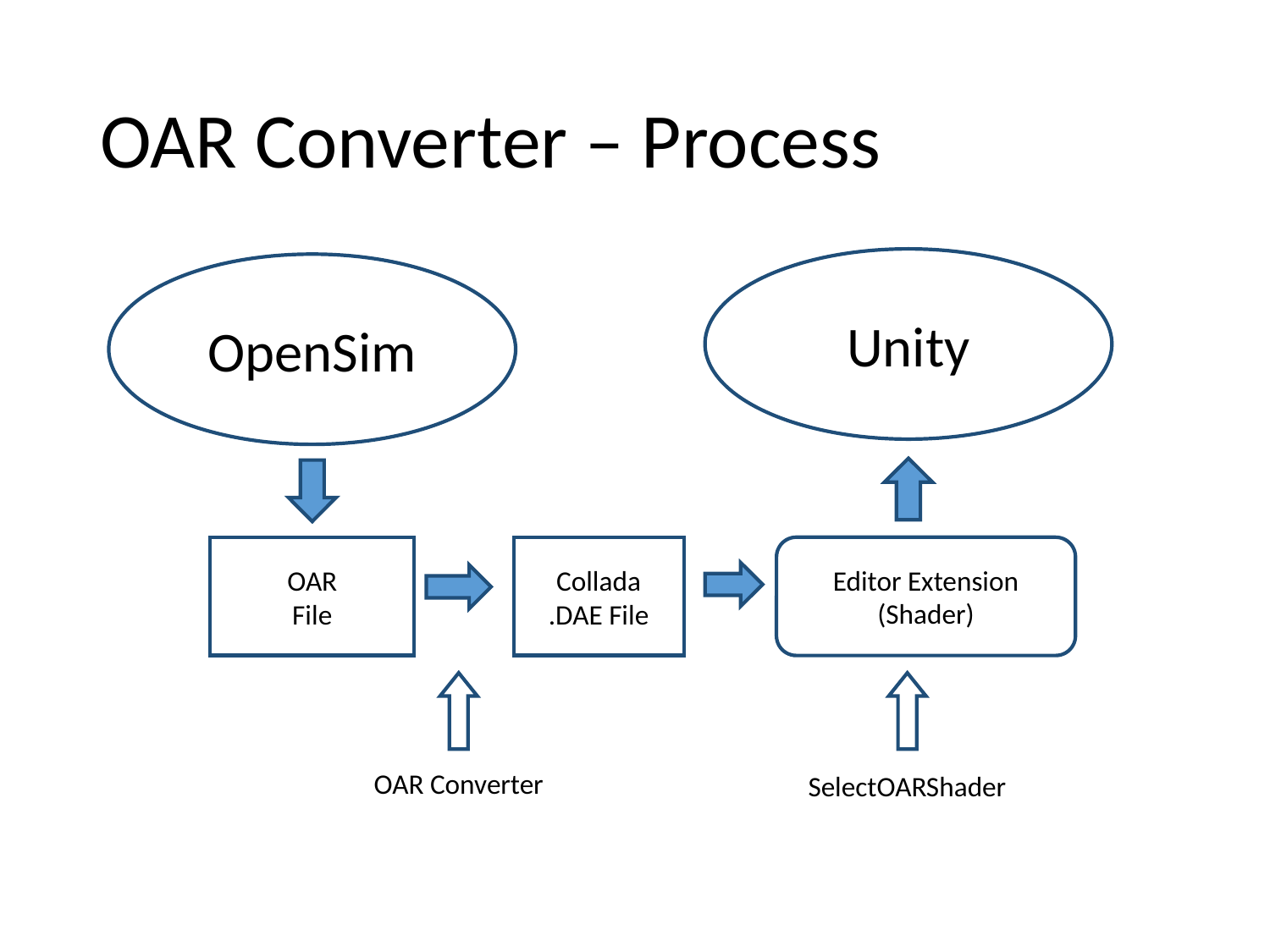

# OAR Converter – Process
Unity
OpenSim

Collada
.DAE File
OAR
File
Editor Extension
(Shader)

OAR Converter
SelectOARShader